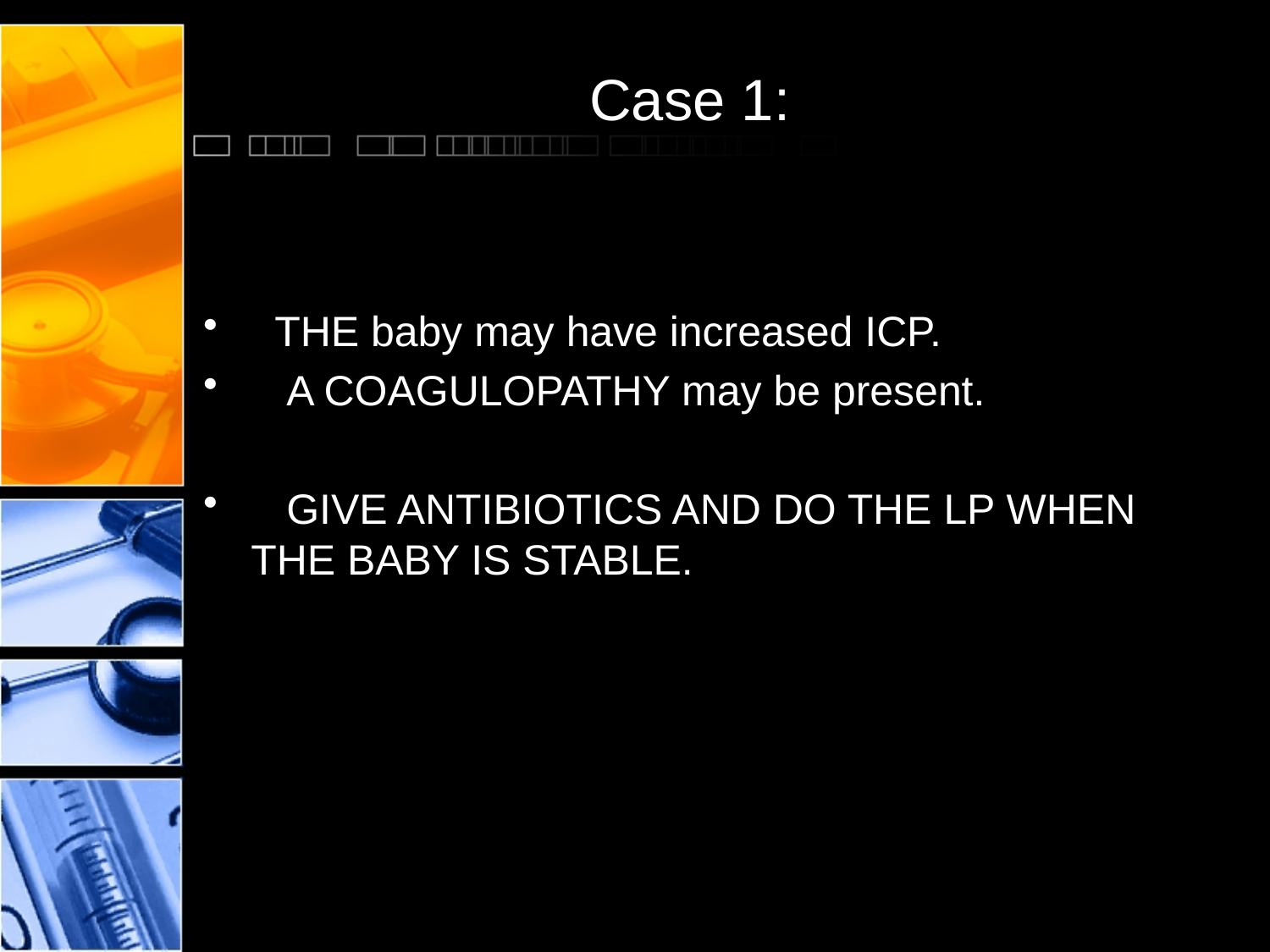

# Case 1:

  THE baby may have increased ICP.
   A COAGULOPATHY may be present.

   GIVE ANTIBIOTICS AND DO THE LP WHEN THE BABY IS STABLE.